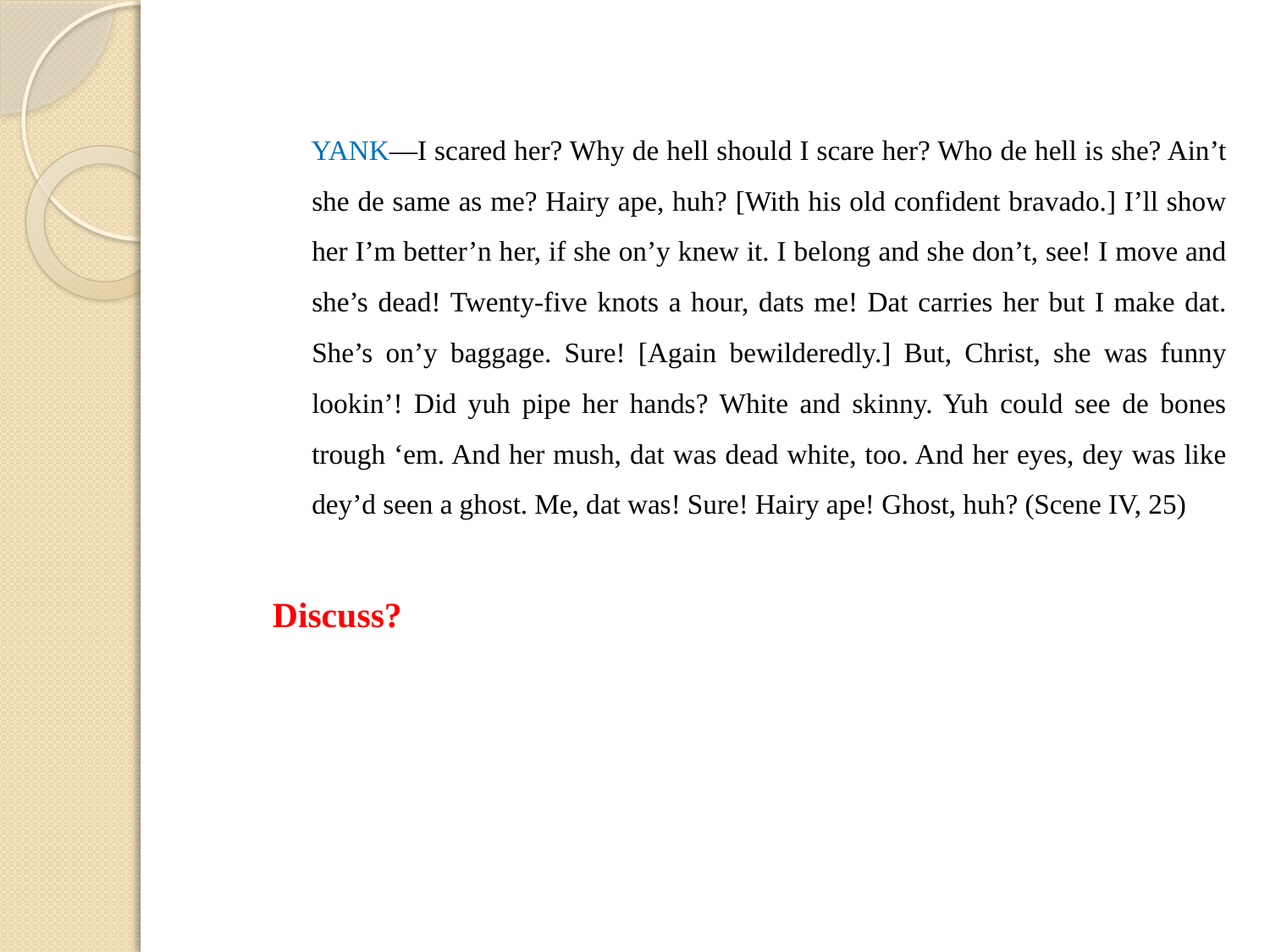

YANK—I scared her? Why de hell should I scare her? Who de hell is she? Ain’t she de same as me? Hairy ape, huh? [With his old confident bravado.] I’ll show her I’m better’n her, if she on’y knew it. I belong and she don’t, see! I move and she’s dead! Twenty-five knots a hour, dats me! Dat carries her but I make dat. She’s on’y baggage. Sure! [Again bewilderedly.] But, Christ, she was funny lookin’! Did yuh pipe her hands? White and skinny. Yuh could see de bones trough ‘em. And her mush, dat was dead white, too. And her eyes, dey was like dey’d seen a ghost. Me, dat was! Sure! Hairy ape! Ghost, huh? (Scene IV, 25)

Discuss?